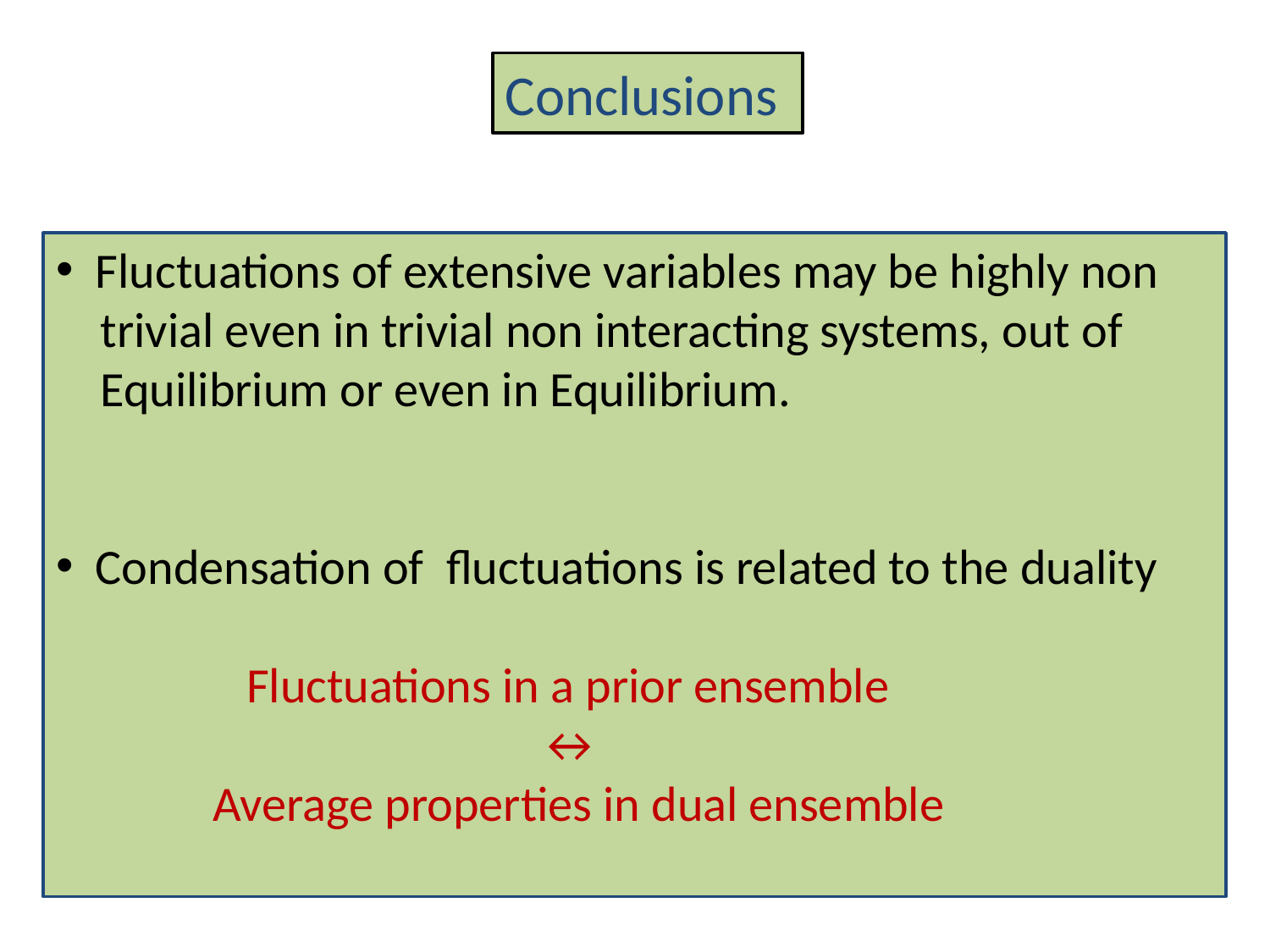

Conclusions
Fluctuations of extensive variables may be highly non
    trivial even in trivial non interacting systems, out of
    Equilibrium or even in Equilibrium.

Condensation of  fluctuations is related to the duality

                 Fluctuations in a prior ensemble
                                           ↔
              Average properties in dual ensemble